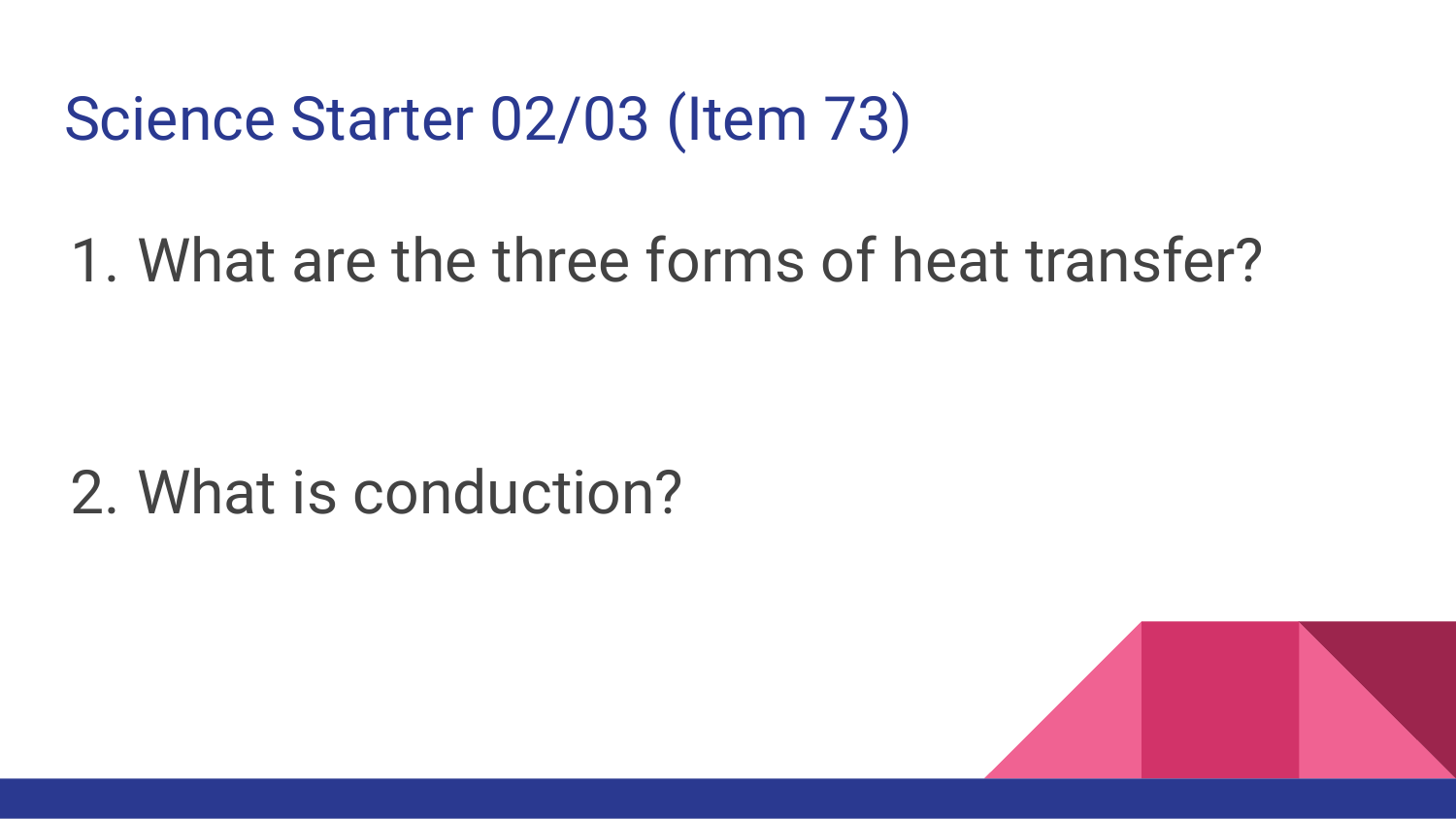

# Science Starter 02/03 (Item 73)
What are the three forms of heat transfer?

What is conduction?